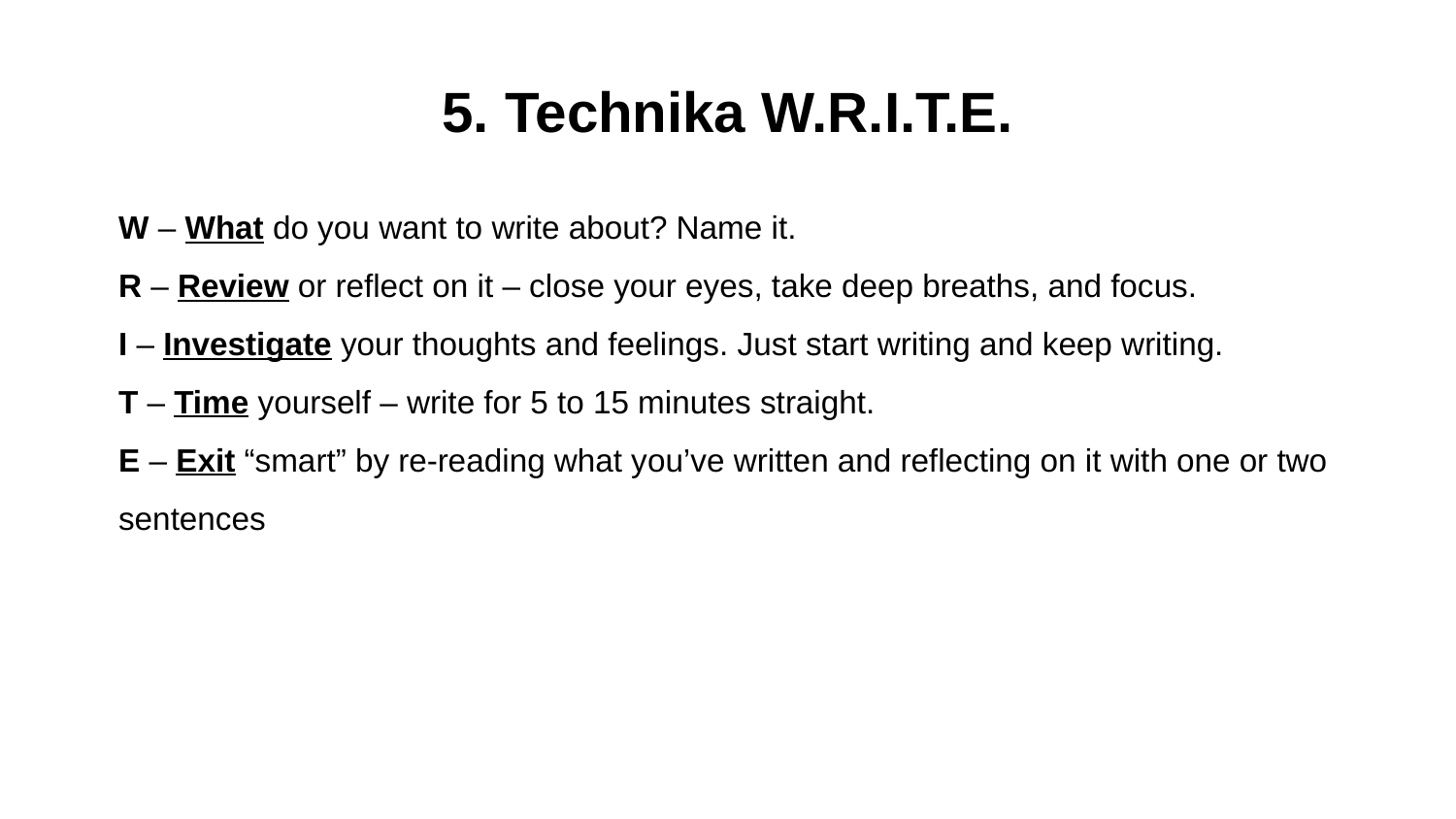

# 5. Technika W.R.I.T.E.
W – What do you want to write about? Name it.
R – Review or reflect on it – close your eyes, take deep breaths, and focus.
I – Investigate your thoughts and feelings. Just start writing and keep writing.
T – Time yourself – write for 5 to 15 minutes straight.
E – Exit “smart” by re-reading what you’ve written and reflecting on it with one or two sentences